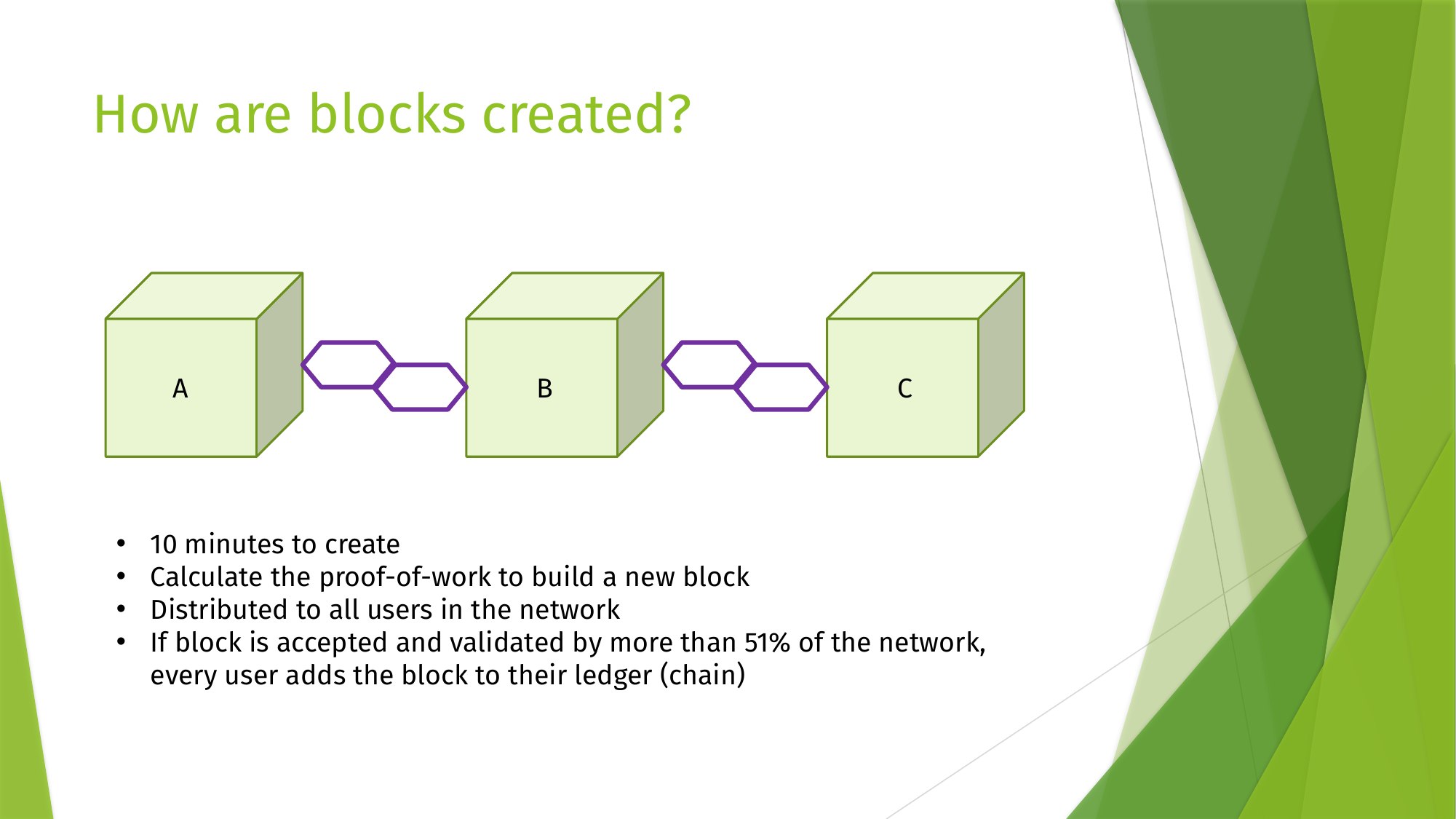

# How are blocks created?

B
C

A
10 minutes to create
Calculate the proof-of-work to build a new block
Distributed to all users in the network
If block is accepted and validated by more than 51% of the network, every user adds the block to their ledger (chain)